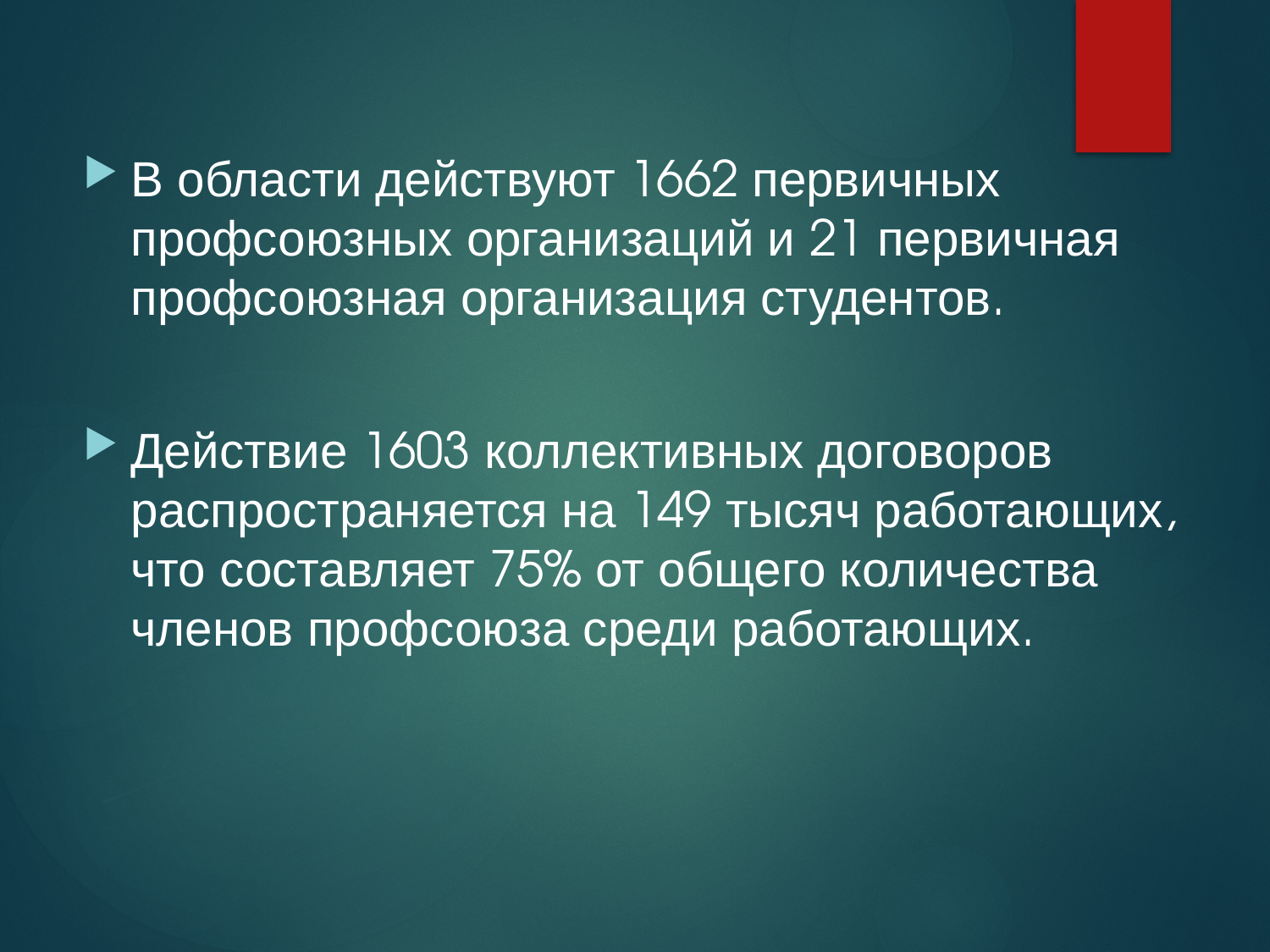

В области действуют 1662 первичных профсоюзных организаций и 21 первичная профсоюзная организация студентов.

Действие 1603 коллективных договоров распространяется на 149 тысяч работающих, что составляет 75% от общего количества членов профсоюза среди работающих.